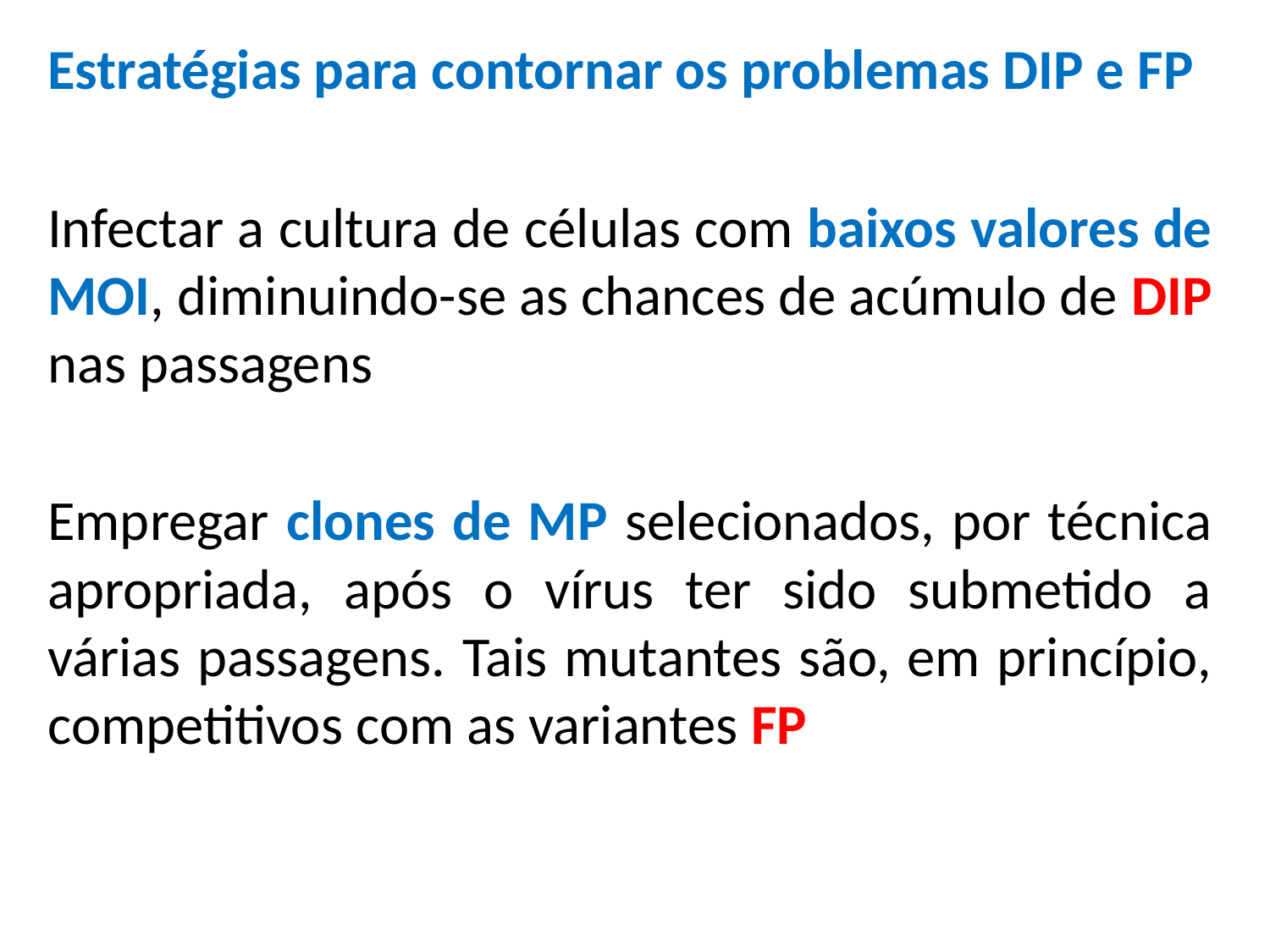

Estratégias para contornar os problemas DIP e FP

Infectar a cultura de células com baixos valores de MOI, diminuindo-se as chances de acúmulo de DIP nas passagens

Empregar clones de MP selecionados, por técnica apropriada, após o vírus ter sido submetido a várias passagens. Tais mutantes são, em princípio, competitivos com as variantes FP